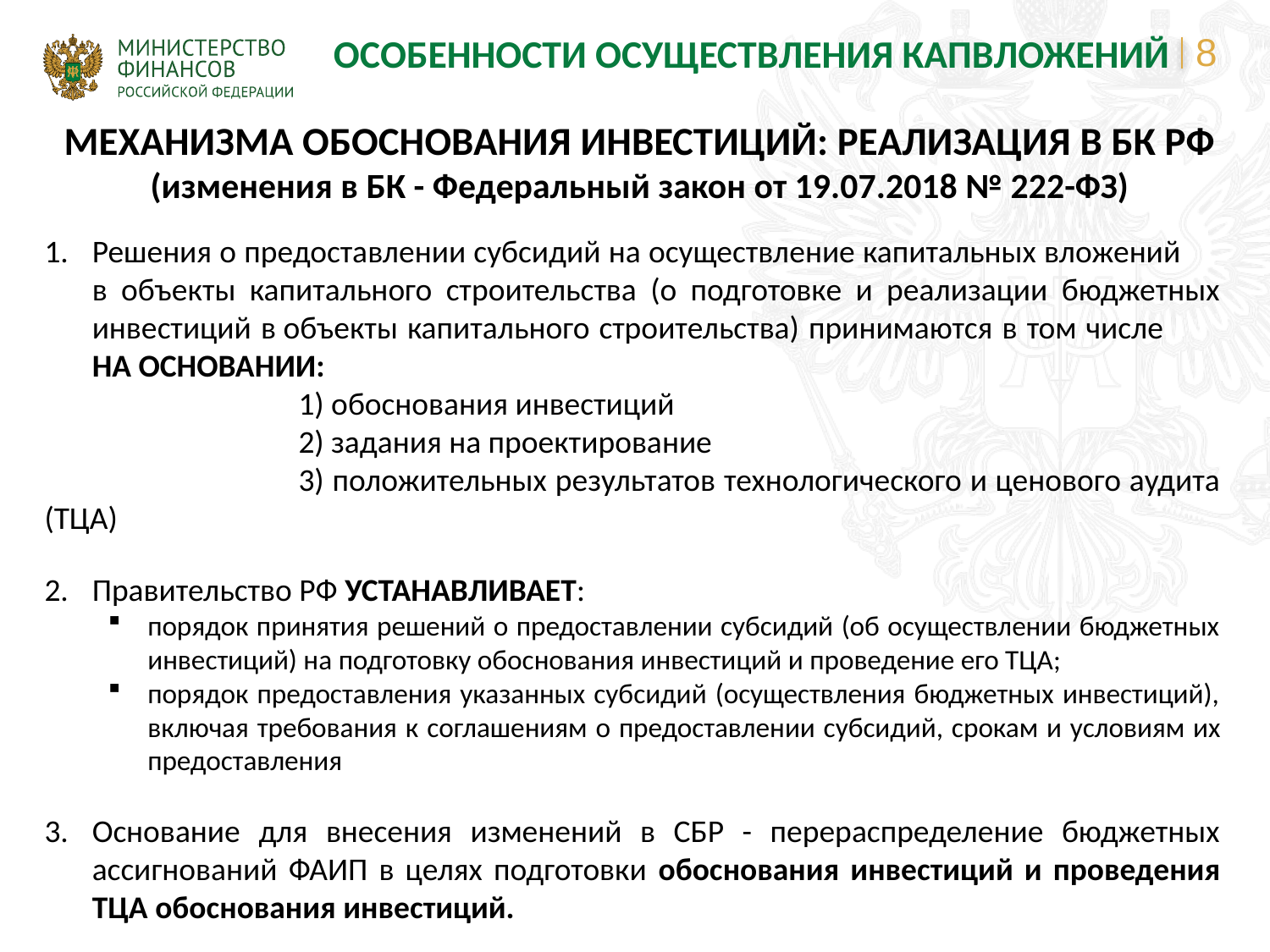

ОСОБЕННОСТИ ОСУЩЕСТВЛЕНИЯ КАПВЛОЖЕНИЙ
МЕХАНИЗМА ОБОСНОВАНИЯ ИНВЕСТИЦИЙ: РЕАЛИЗАЦИЯ В БК РФ
(изменения в БК - Федеральный закон от 19.07.2018 № 222-ФЗ)
Решения о предоставлении субсидий на осуществление капитальных вложений      в объекты капитального строительства (о подготовке и реализации бюджетных инвестиций в объекты капитального строительства) принимаются в том числе       НА ОСНОВАНИИ:
		1) обоснования инвестиций
		2) задания на проектирование
		3) положительных результатов технологического и ценового аудита (ТЦА)

Правительство РФ УСТАНАВЛИВАЕТ:
порядок принятия решений о предоставлении субсидий (об осуществлении бюджетных инвестиций) на подготовку обоснования инвестиций и проведение его ТЦА;
порядок предоставления указанных субсидий (осуществления бюджетных инвестиций), включая требования к соглашениям о предоставлении субсидий, срокам и условиям их предоставления

Основание для внесения изменений в СБР - перераспределение бюджетных ассигнований ФАИП в целях подготовки обоснования инвестиций и проведения ТЦА обоснования инвестиций.